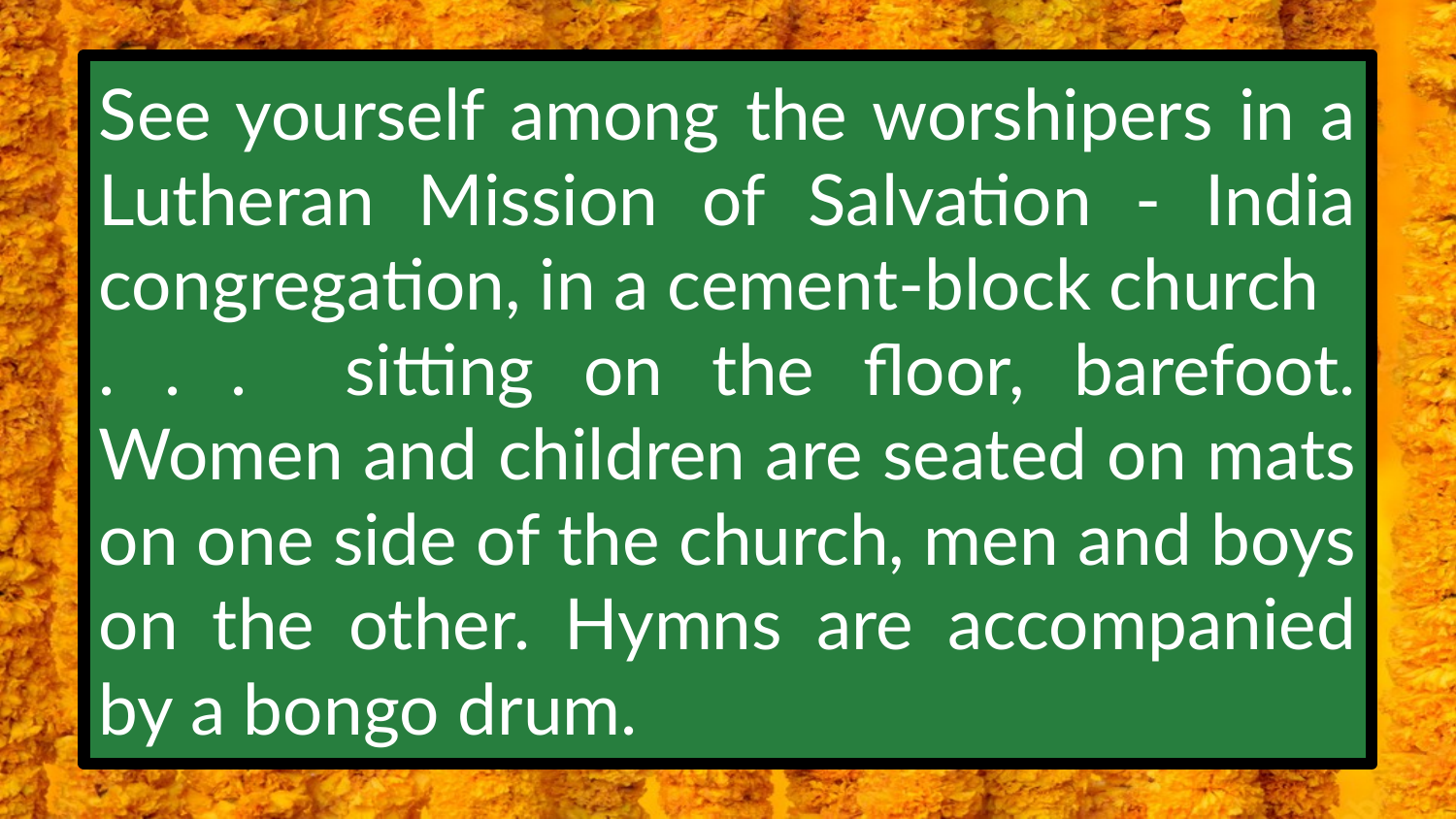

See yourself among the worshipers in a Lutheran Mission of Salvation - India congregation, in a cement-block church   . . .  sitting on the floor, barefoot. Women and children are seated on mats on one side of the church, men and boys on the other. Hymns are accompanied by a bongo drum.
#